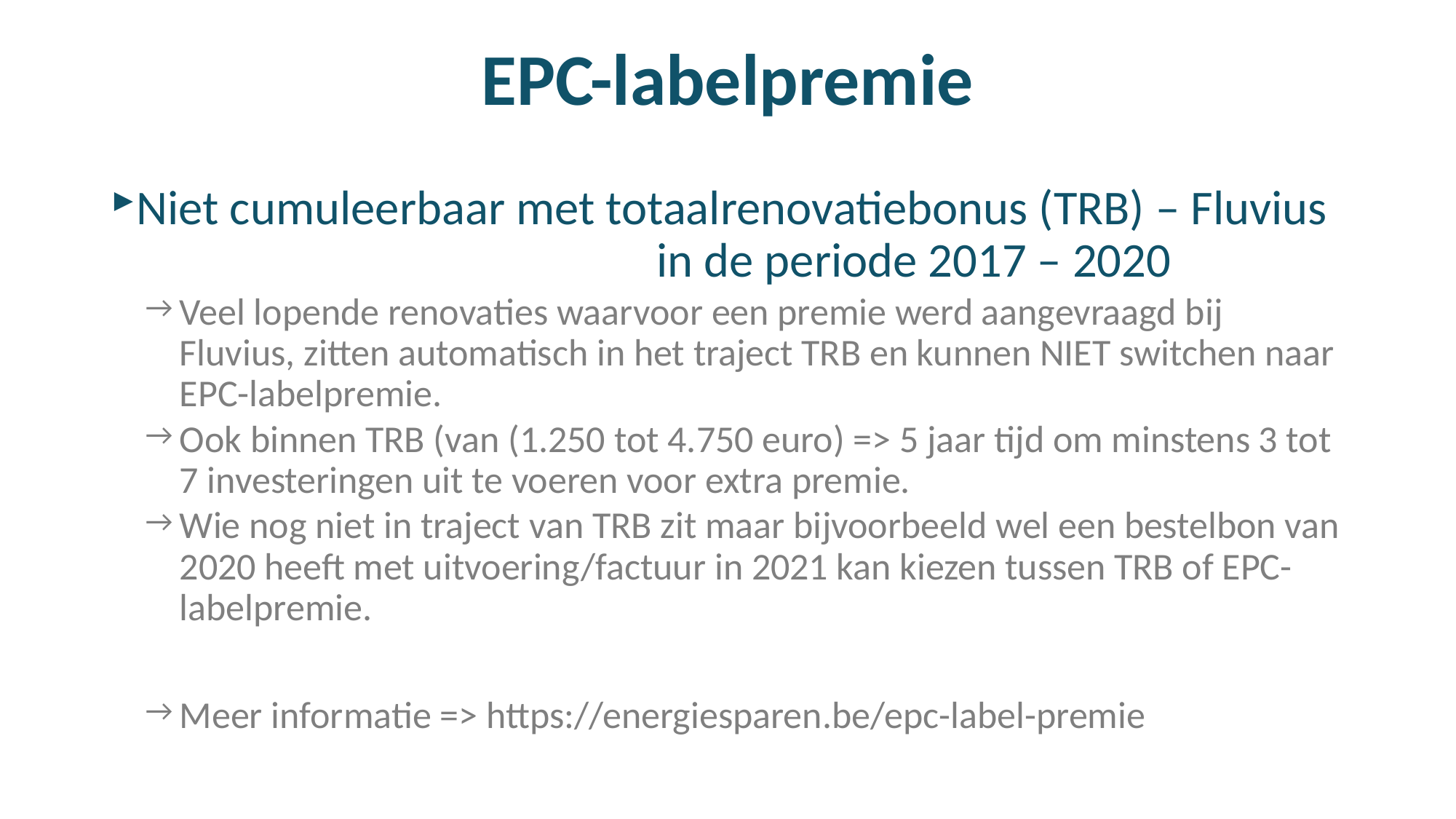

# EPC-labelpremie
Niet cumuleerbaar met totaalrenovatiebonus (TRB) – Fluvius 					in de periode 2017 – 2020
Veel lopende renovaties waarvoor een premie werd aangevraagd bij Fluvius, zitten automatisch in het traject TRB en kunnen NIET switchen naar EPC-labelpremie.
Ook binnen TRB (van (1.250 tot 4.750 euro) => 5 jaar tijd om minstens 3 tot 7 investeringen uit te voeren voor extra premie.
Wie nog niet in traject van TRB zit maar bijvoorbeeld wel een bestelbon van 2020 heeft met uitvoering/factuur in 2021 kan kiezen tussen TRB of EPC-labelpremie.

Meer informatie => https://energiesparen.be/epc-label-premie